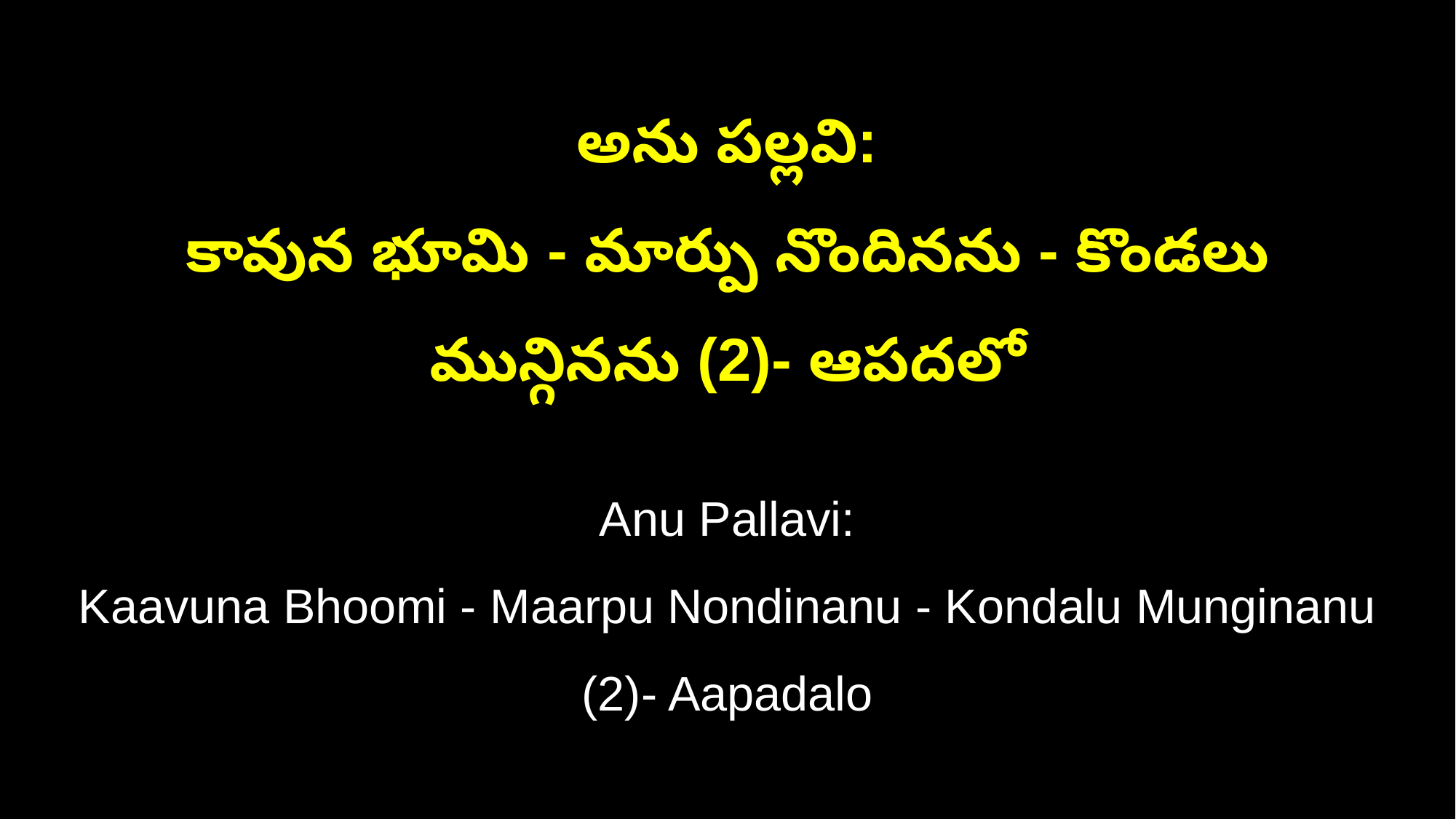

అను పల్లవి:
కావున భూమి - మార్పు నొందినను - కొండలు మున్గినను (2)- ఆపదలో
Anu Pallavi:
Kaavuna Bhoomi - Maarpu Nondinanu - Kondalu Munginanu (2)- Aapadalo